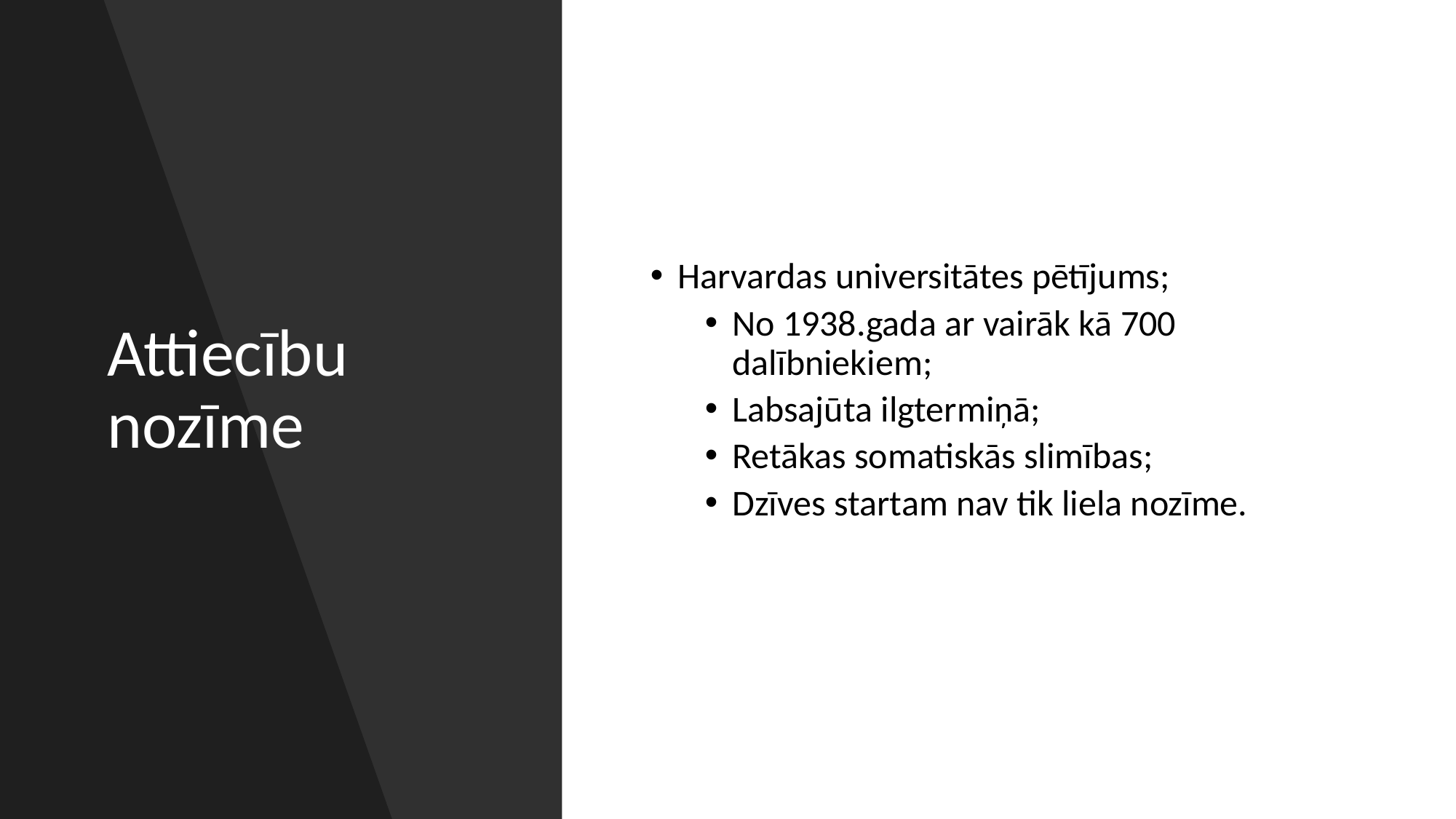

# Attiecību nozīme
Harvardas universitātes pētījums;
No 1938.gada ar vairāk kā 700 dalībniekiem;
Labsajūta ilgtermiņā;
Retākas somatiskās slimības;
Dzīves startam nav tik liela nozīme.